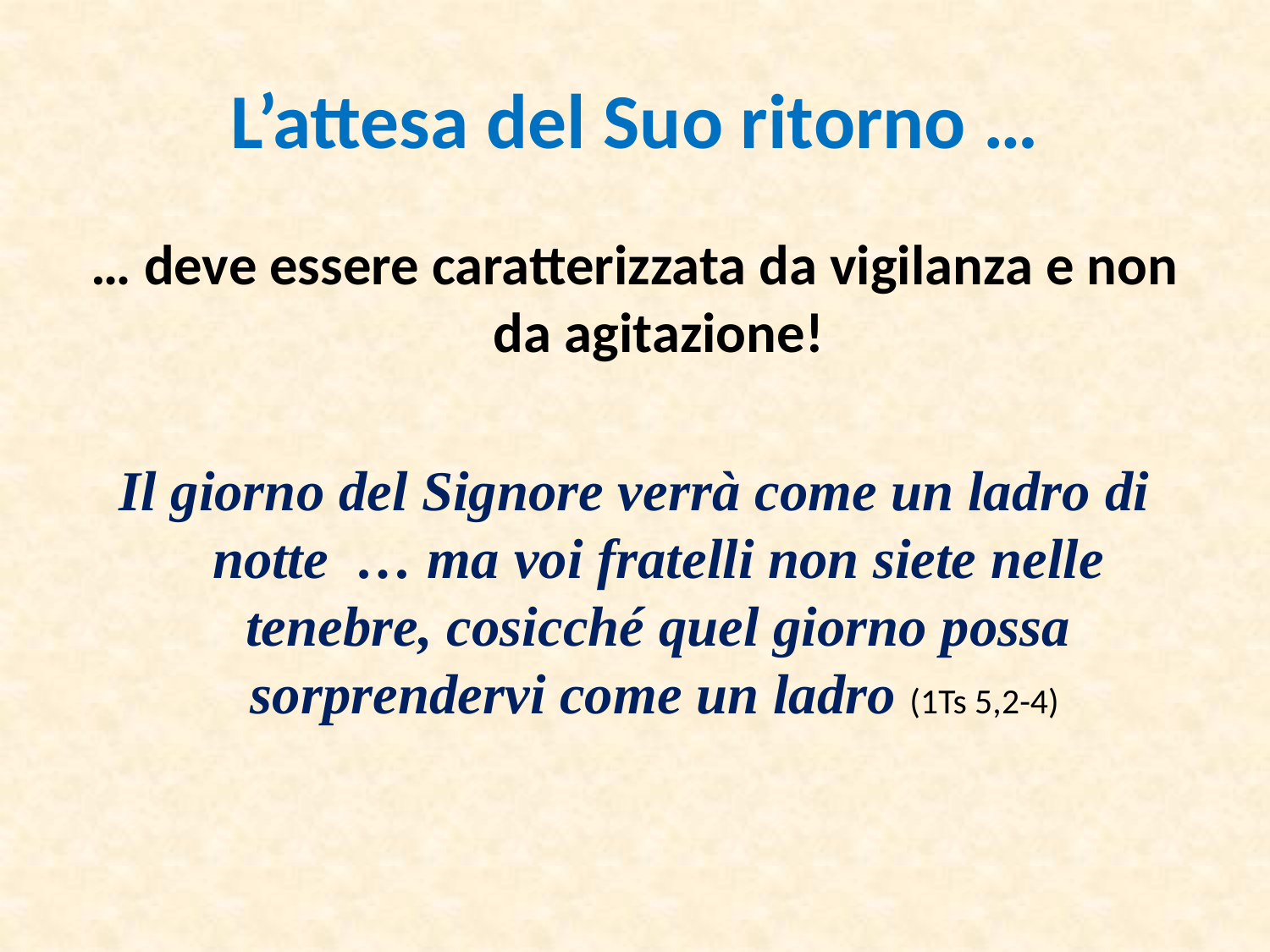

# L’attesa del Suo ritorno …
… deve essere caratterizzata da vigilanza e non da agitazione!

Il giorno del Signore verrà come un ladro di notte  … ma voi fratelli non siete nelle tenebre, cosicché quel giorno possa sorprendervi come un ladro (1Ts 5,2-4)